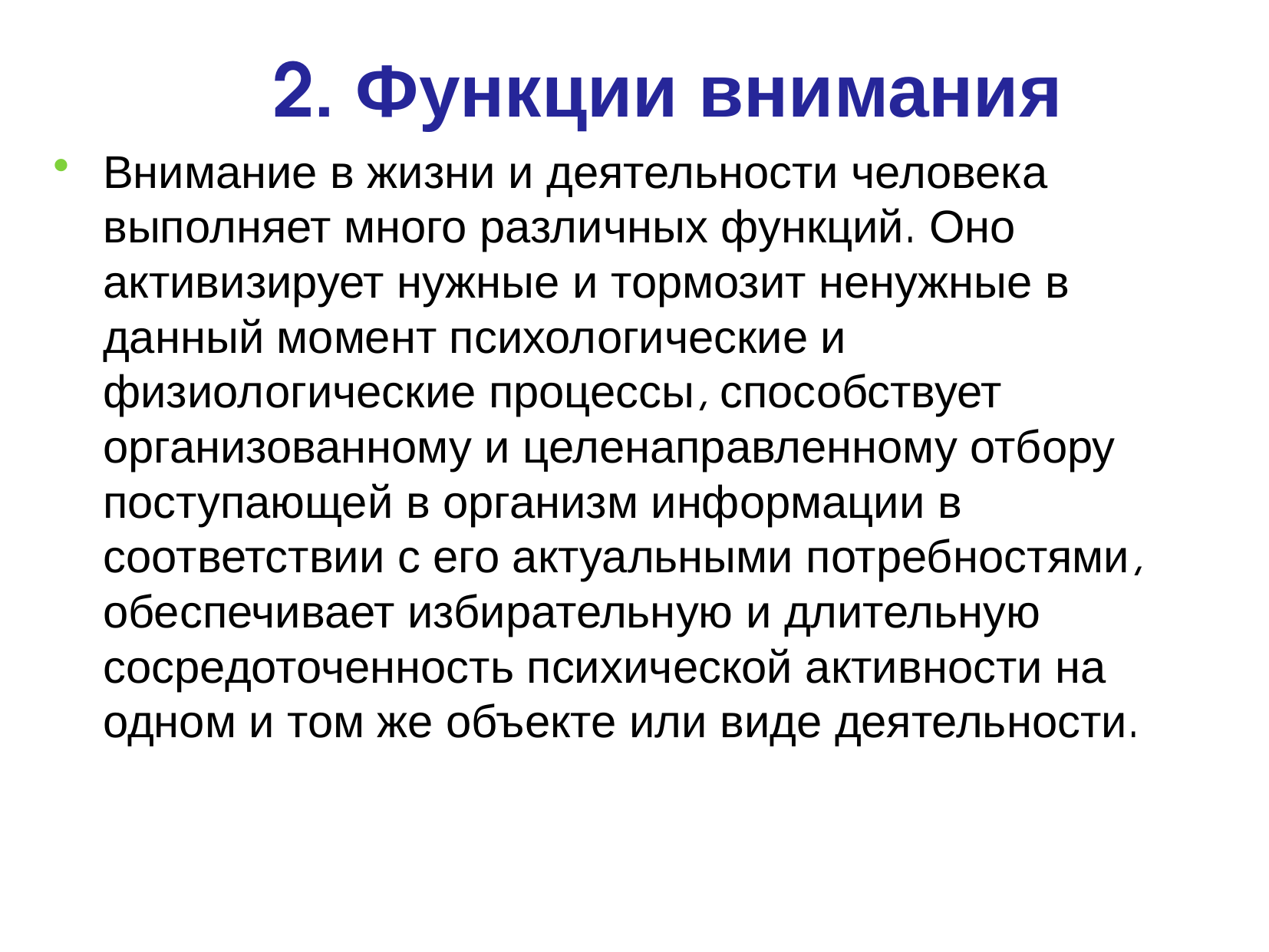

# 2. Функции внимания
Внимание в жизни и деятельности человека выполняет много различных функций. Оно активизирует нужные и тормозит ненужные в данный момент психологические и физиологические процессы, способствует организованному и целенаправленному отбору поступающей в организм информации в соответствии с его актуальными потребностями, обеспечивает избирательную и длительную сосредоточенность психической активности на одном и том же объекте или виде деятельности.